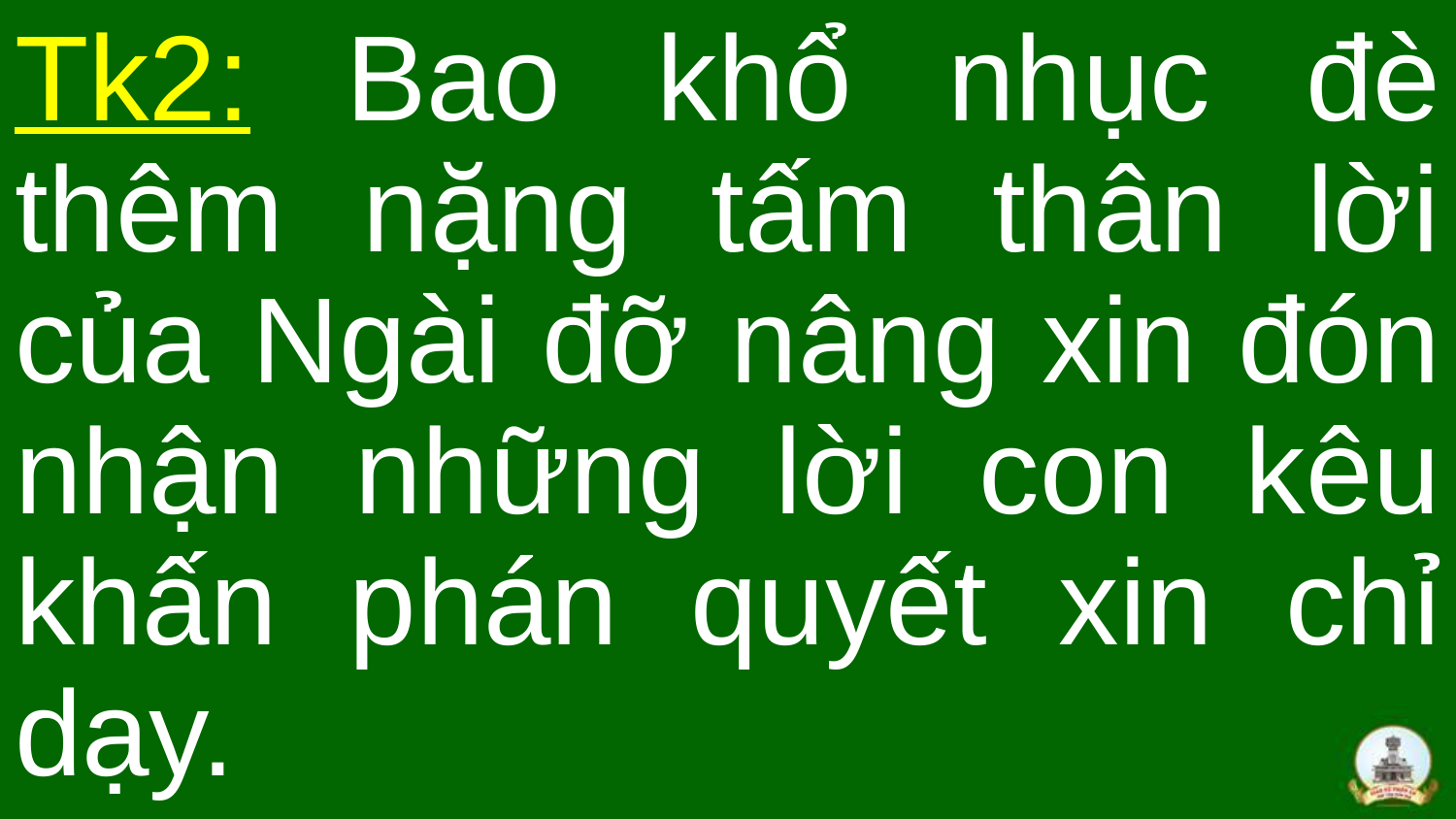

Tk2: Bao khổ nhục đè thêm nặng tấm thân lời của Ngài đỡ nâng xin đón nhận những lời con kêu khấn phán quyết xin chỉ dạy.